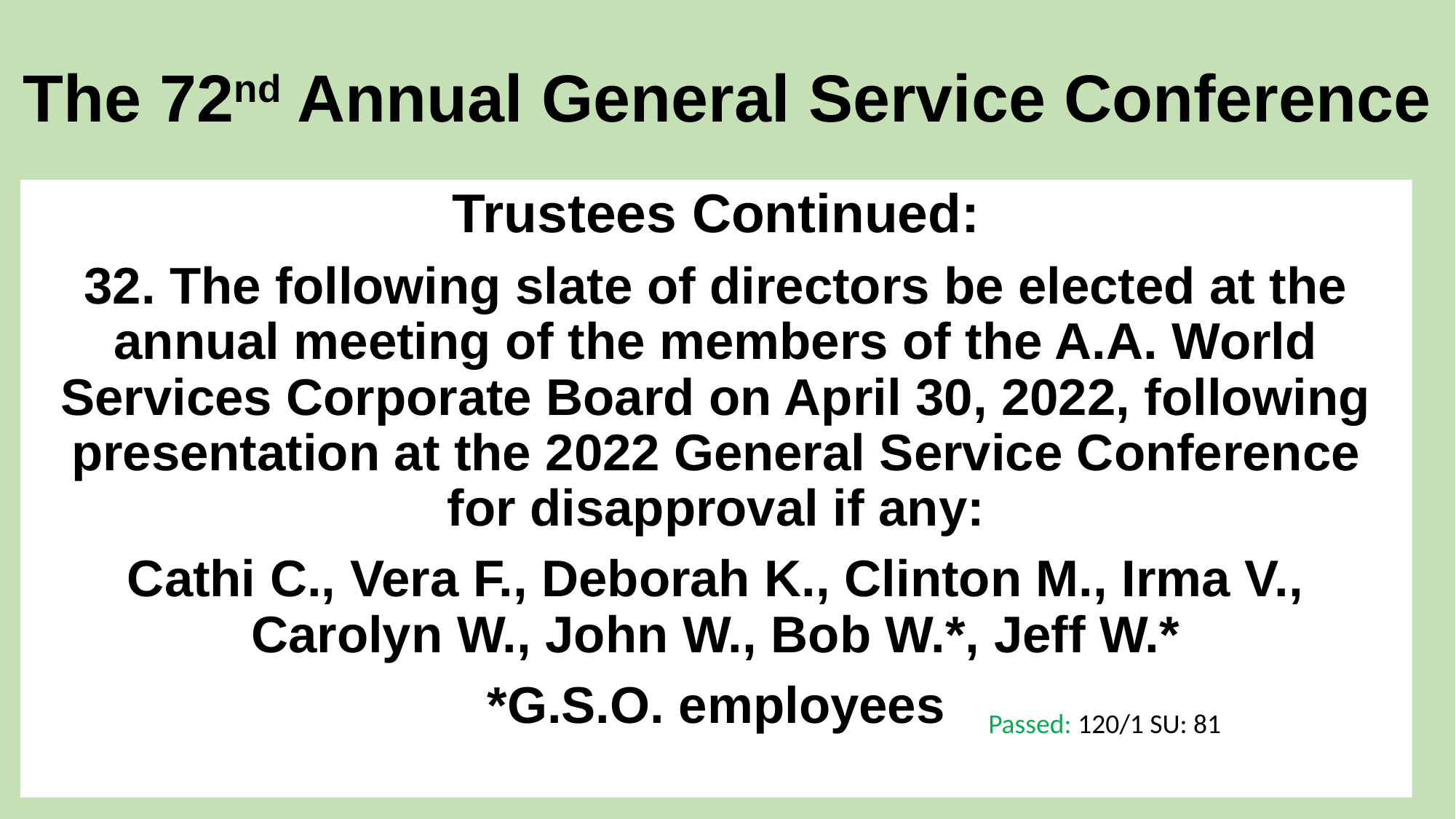

# The 72nd Annual General Service Conference
Trustees Continued:
32. The following slate of directors be elected at the annual meeting of the members of the A.A. World Services Corporate Board on April 30, 2022, following presentation at the 2022 General Service Conference for disapproval if any:
Cathi C., Vera F., Deborah K., Clinton M., Irma V., Carolyn W., John W., Bob W.*, Jeff W.*
*G.S.O. employees
Passed: 120/1 SU: 81